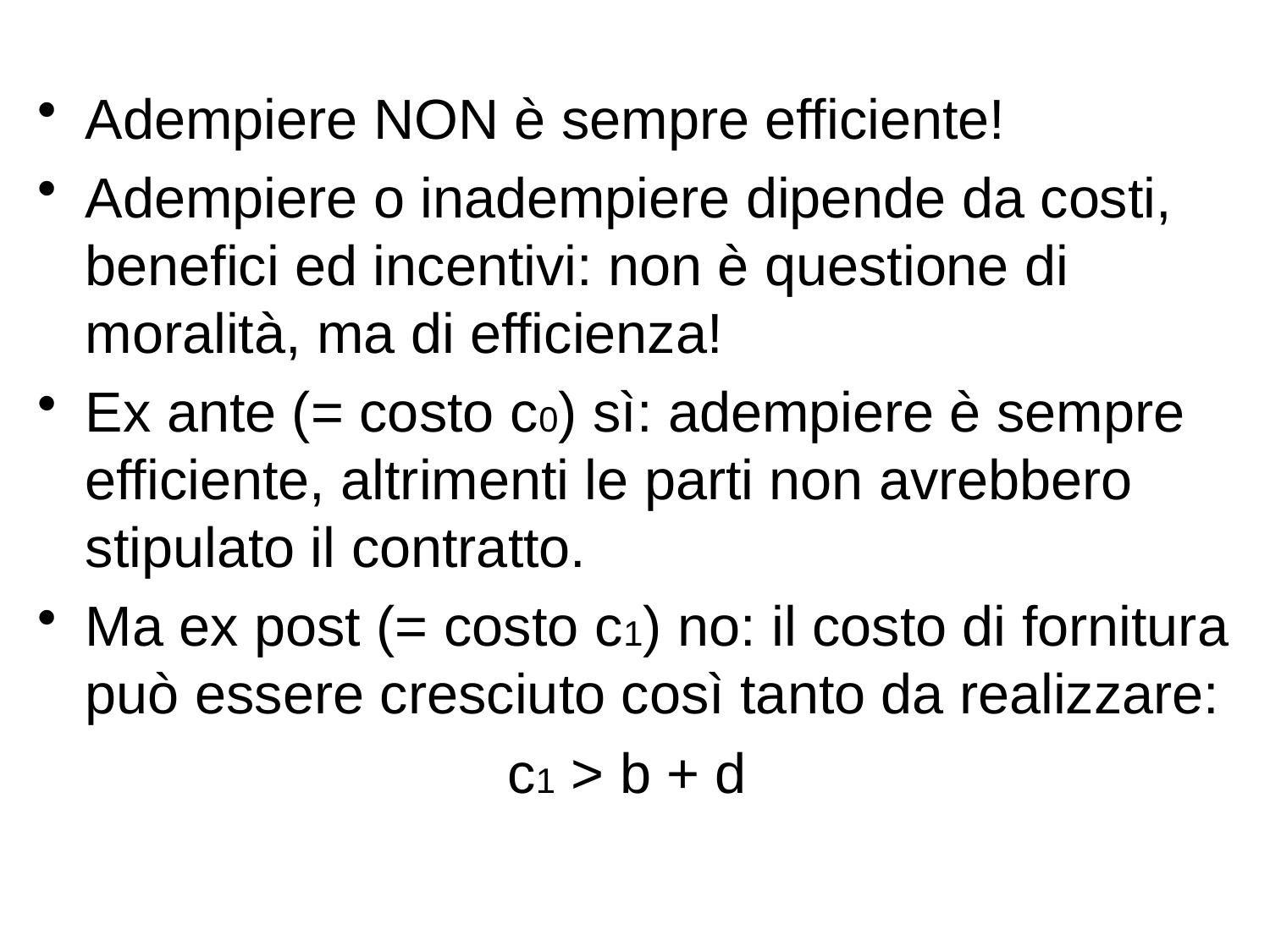

Adempiere NON è sempre efficiente!
Adempiere o inadempiere dipende da costi, benefici ed incentivi: non è questione di moralità, ma di efficienza!
Ex ante (= costo c0) sì: adempiere è sempre efficiente, altrimenti le parti non avrebbero stipulato il contratto.
Ma ex post (= costo c1) no: il costo di fornitura può essere cresciuto così tanto da realizzare:
c1 > b + d